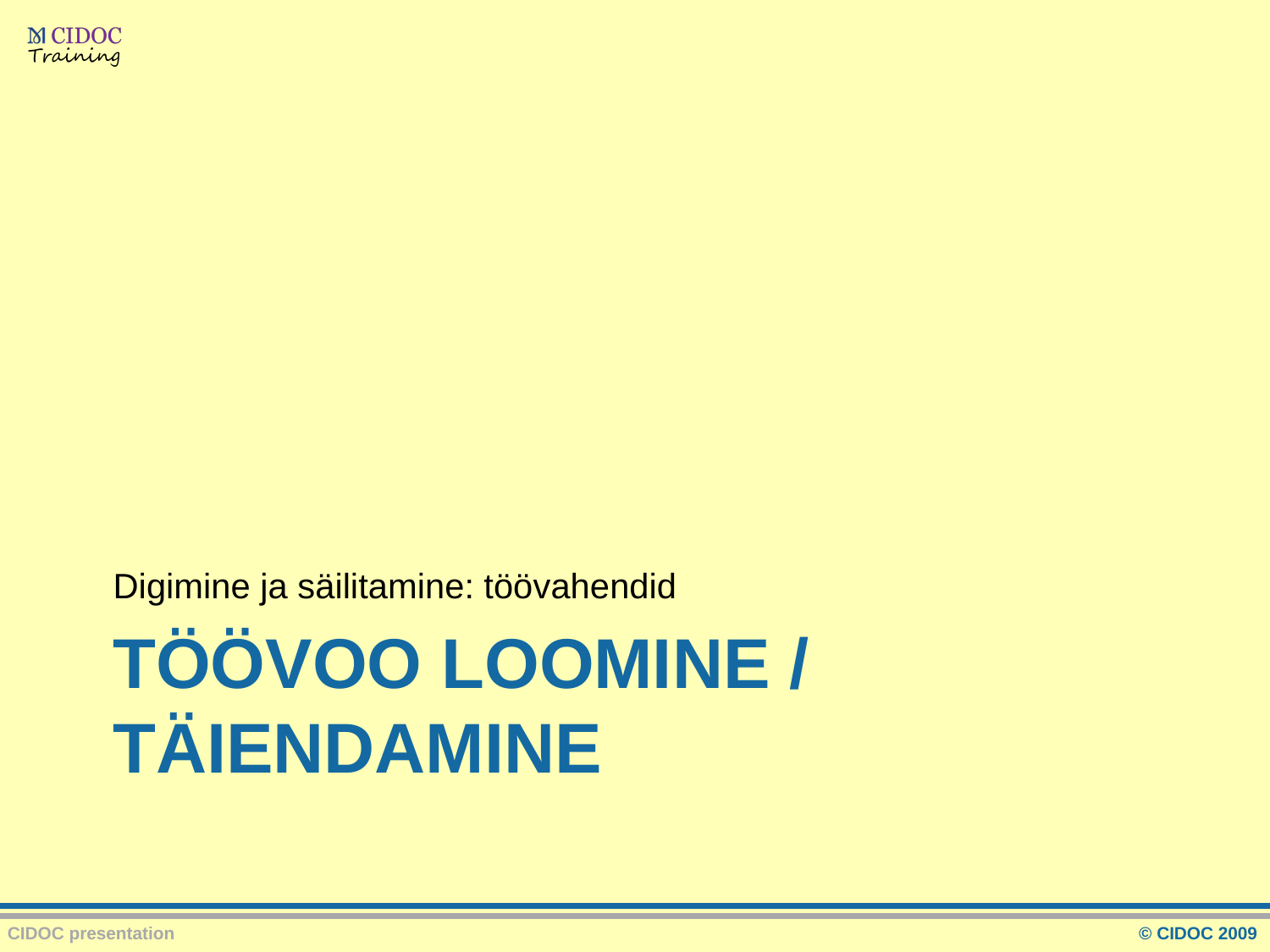

Digimine ja säilitamine: töövahendid
# TÖÖVOO LOOMINE / TÄIENDAMINE